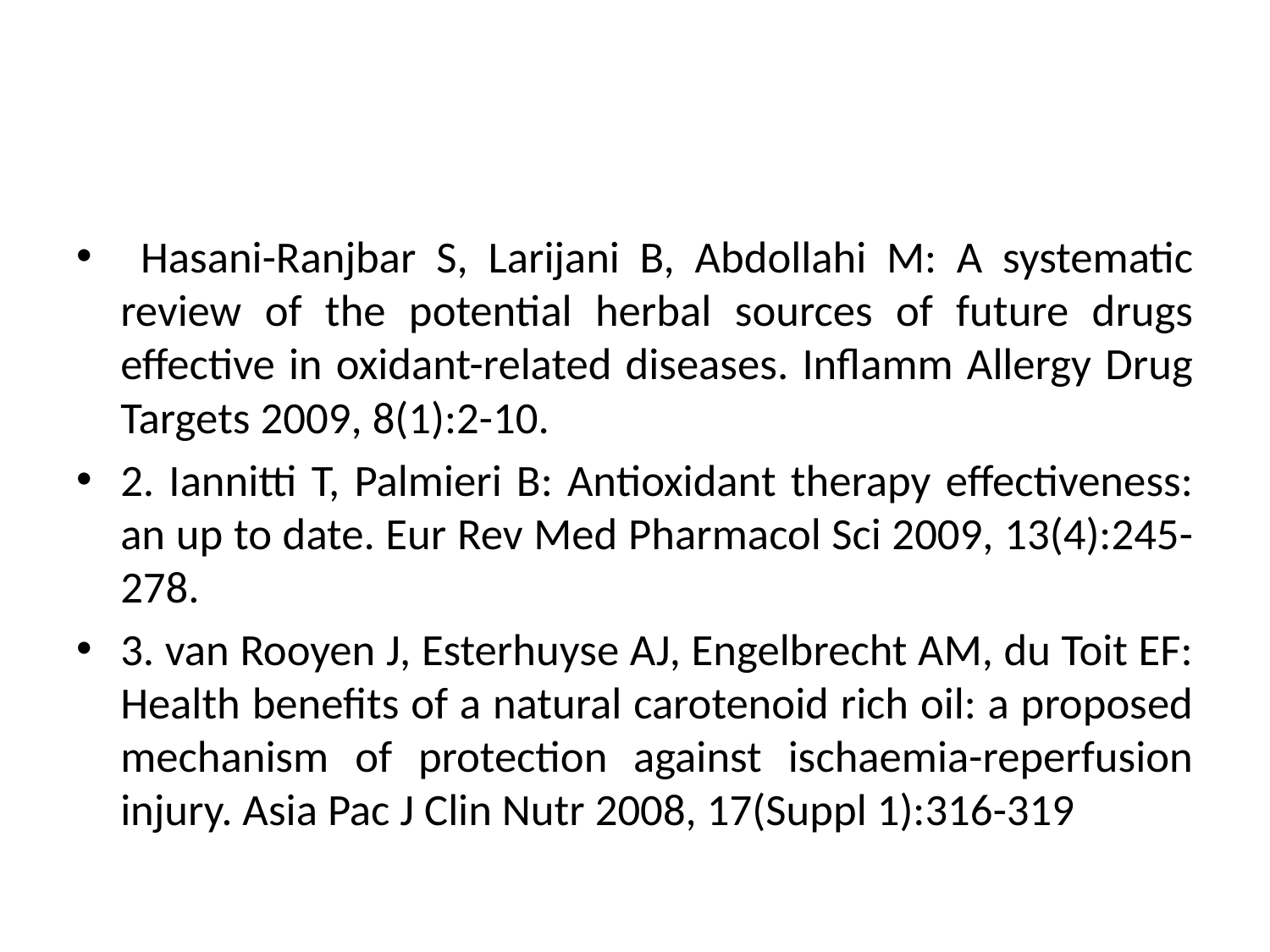

Hasani-Ranjbar S, Larijani B, Abdollahi M: A systematic review of the potential herbal sources of future drugs effective in oxidant-related diseases. Inflamm Allergy Drug Targets 2009, 8(1):2-10.
2. Iannitti T, Palmieri B: Antioxidant therapy effectiveness: an up to date. Eur Rev Med Pharmacol Sci 2009, 13(4):245-278.
3. van Rooyen J, Esterhuyse AJ, Engelbrecht AM, du Toit EF: Health benefits of a natural carotenoid rich oil: a proposed mechanism of protection against ischaemia-reperfusion injury. Asia Pac J Clin Nutr 2008, 17(Suppl 1):316-319